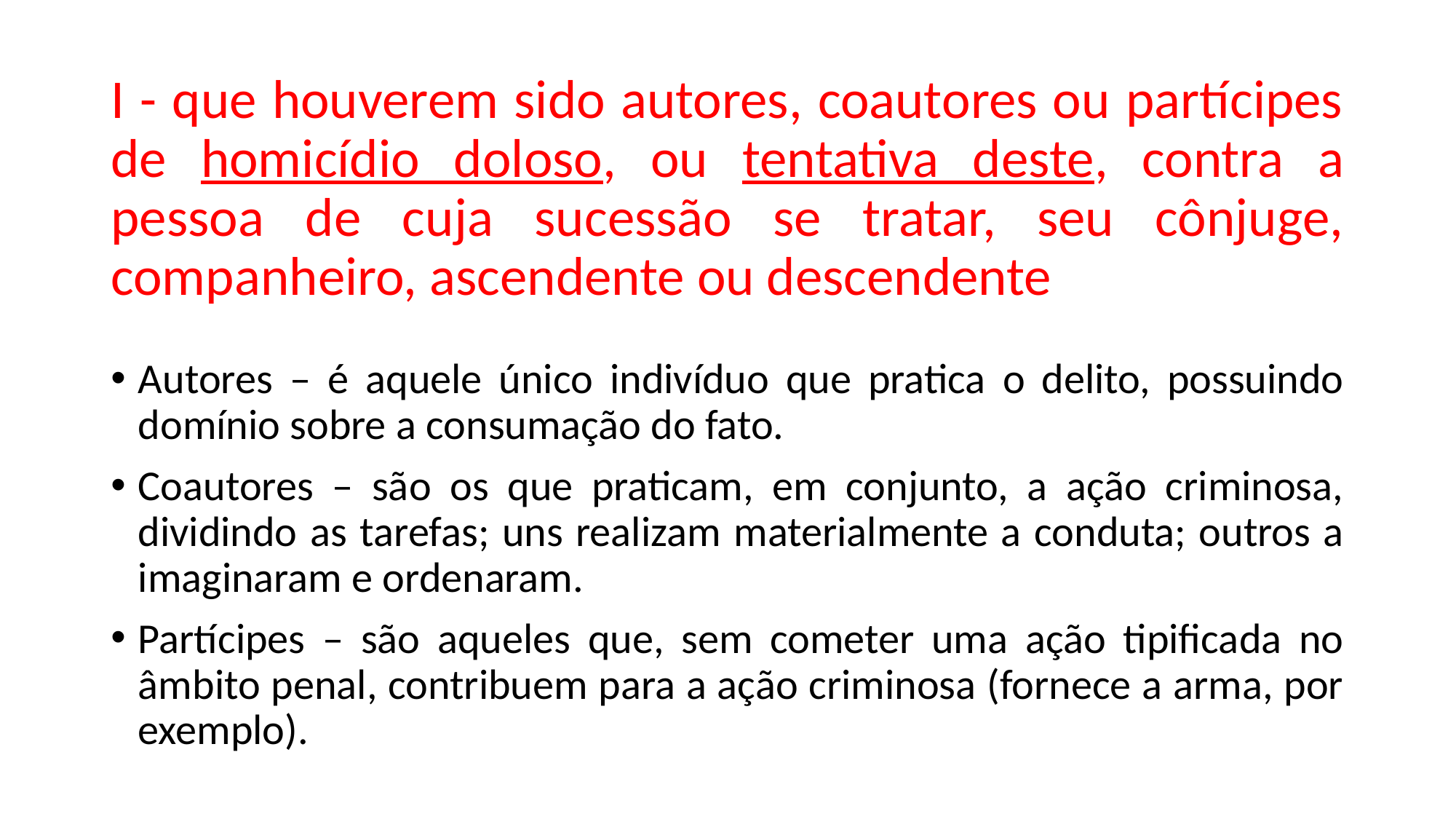

# I - que houverem sido autores, coautores ou partícipes de homicídio doloso, ou tentativa deste, contra a pessoa de cuja sucessão se tratar, seu cônjuge, companheiro, ascendente ou descendente
Autores – é aquele único indivíduo que pratica o delito, possuindo domínio sobre a consumação do fato.
Coautores – são os que praticam, em conjunto, a ação criminosa, dividindo as tarefas; uns realizam materialmente a conduta; outros a imaginaram e ordenaram.
Partícipes – são aqueles que, sem cometer uma ação tipificada no âmbito penal, contribuem para a ação criminosa (fornece a arma, por exemplo).